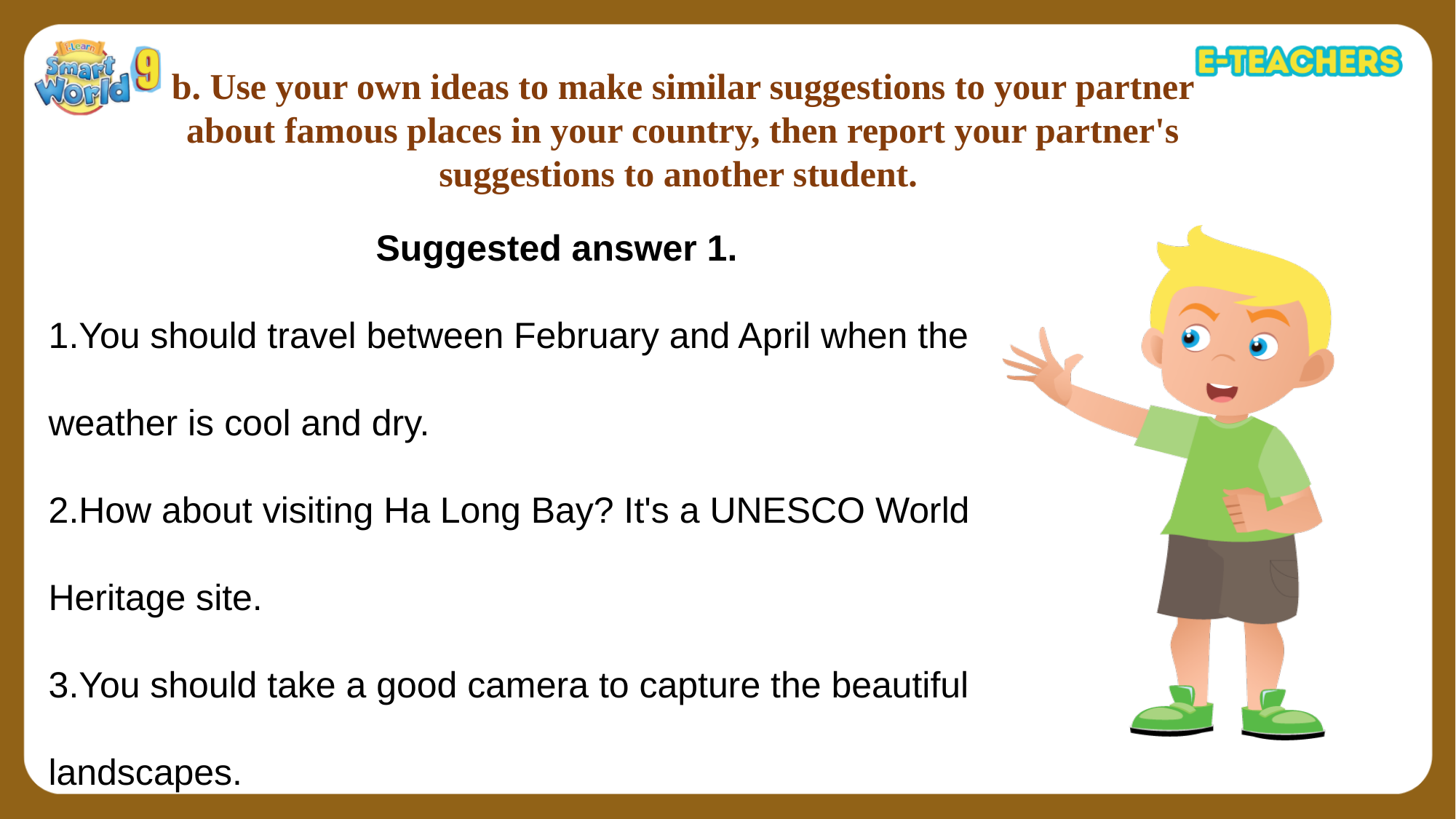

b. Use your own ideas to make similar suggestions to your partner about famous places in your country, then report your partner's suggestions to another student.
Suggested answer 1.
You should travel between February and April when the weather is cool and dry.
How about visiting Ha Long Bay? It's a UNESCO World Heritage site.
You should take a good camera to capture the beautiful landscapes.